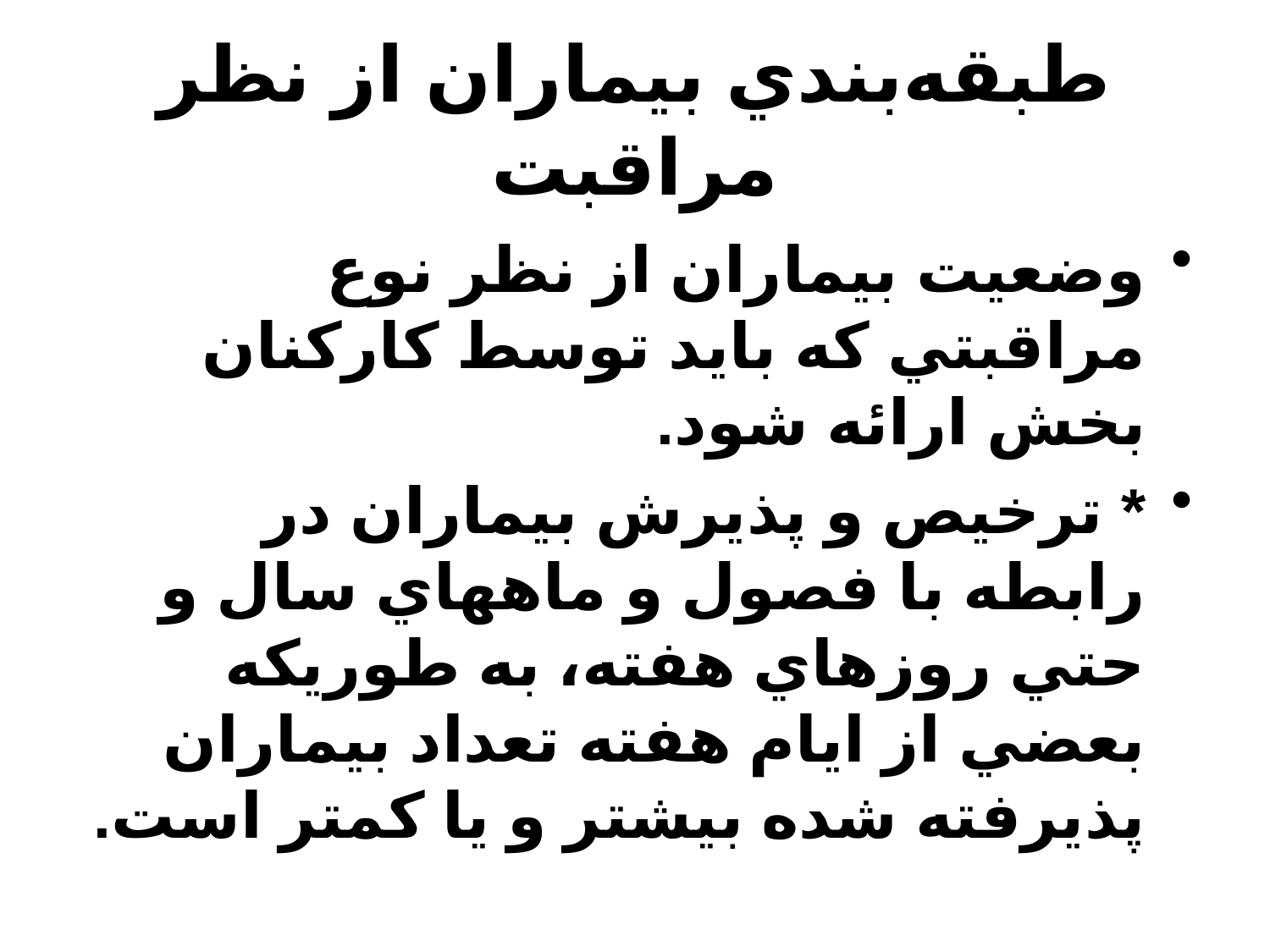

# طبقه‌بندي بيماران از نظر مراقبت
وضعيت بيماران از نظر نوع مراقبتي كه بايد توسط كاركنان بخش ارائه شود.
* ترخيص و پذيرش بيماران در رابطه با فصول و ماههاي سال و حتي روزهاي هفته، به طوريكه بعضي از ايام هفته تعداد بيماران پذيرفته شده بيشتر و يا كمتر است.